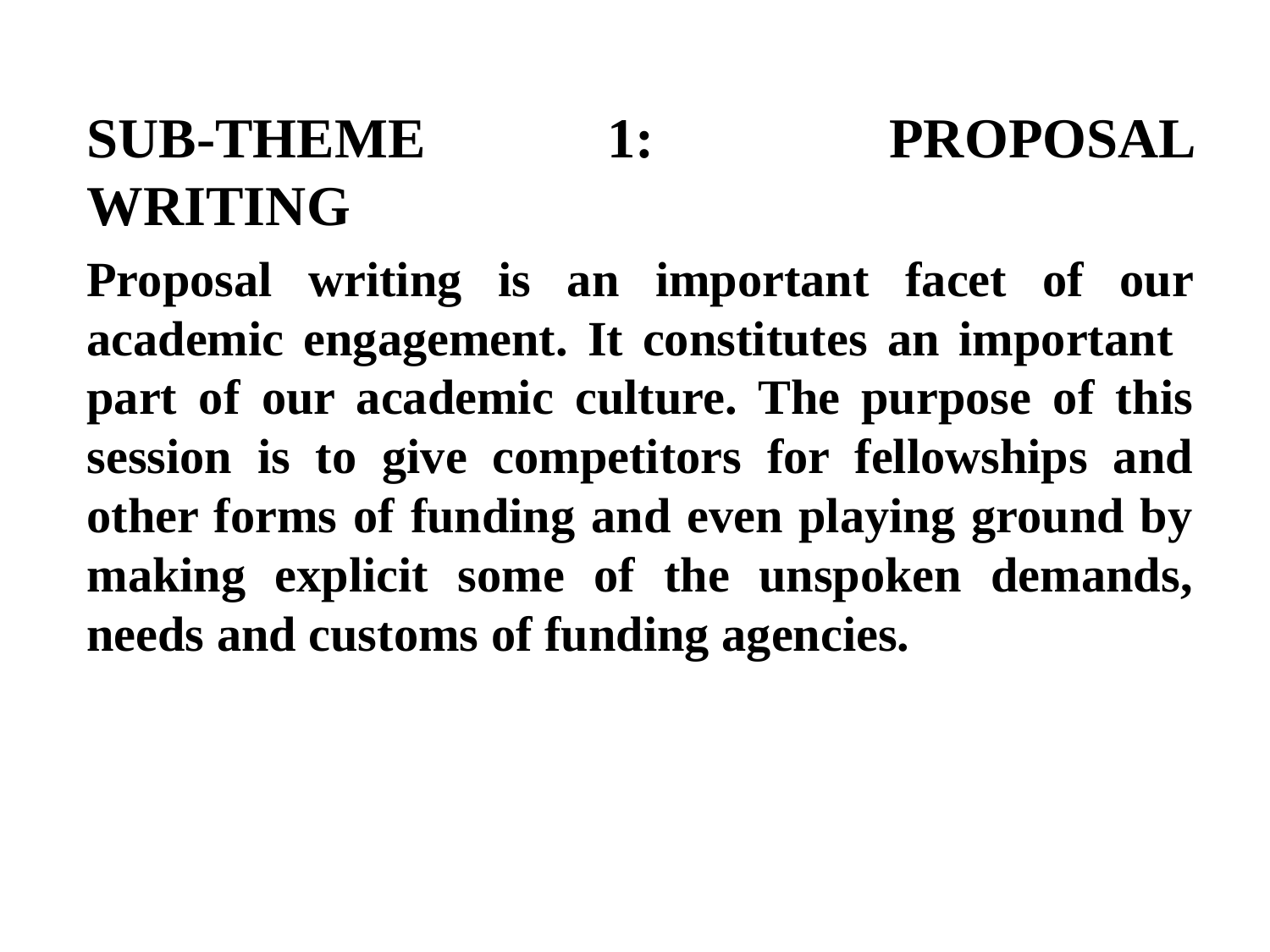

SUB-THEME 1:		PROPOSAL WRITING
Proposal writing is an important facet of our academic engagement. It constitutes an important  part of our academic culture. The purpose of this session is to give competitors for fellowships and other forms of funding and even playing ground by making explicit some of the unspoken demands, needs and customs of funding agencies.